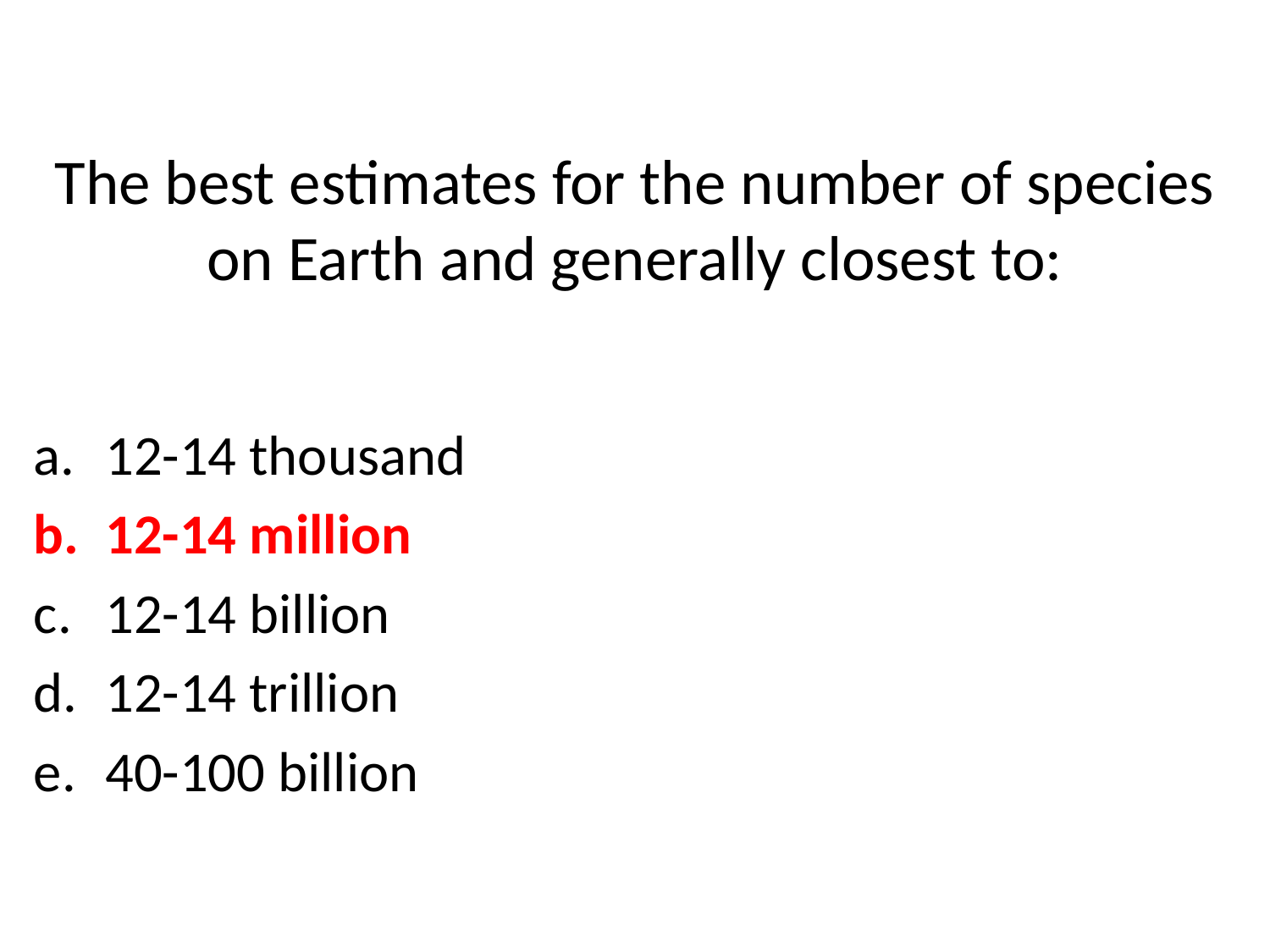

# The best estimates for the number of species on Earth and generally closest to:
12-14 thousand
12-14 million
12-14 billion
12-14 trillion
40-100 billion